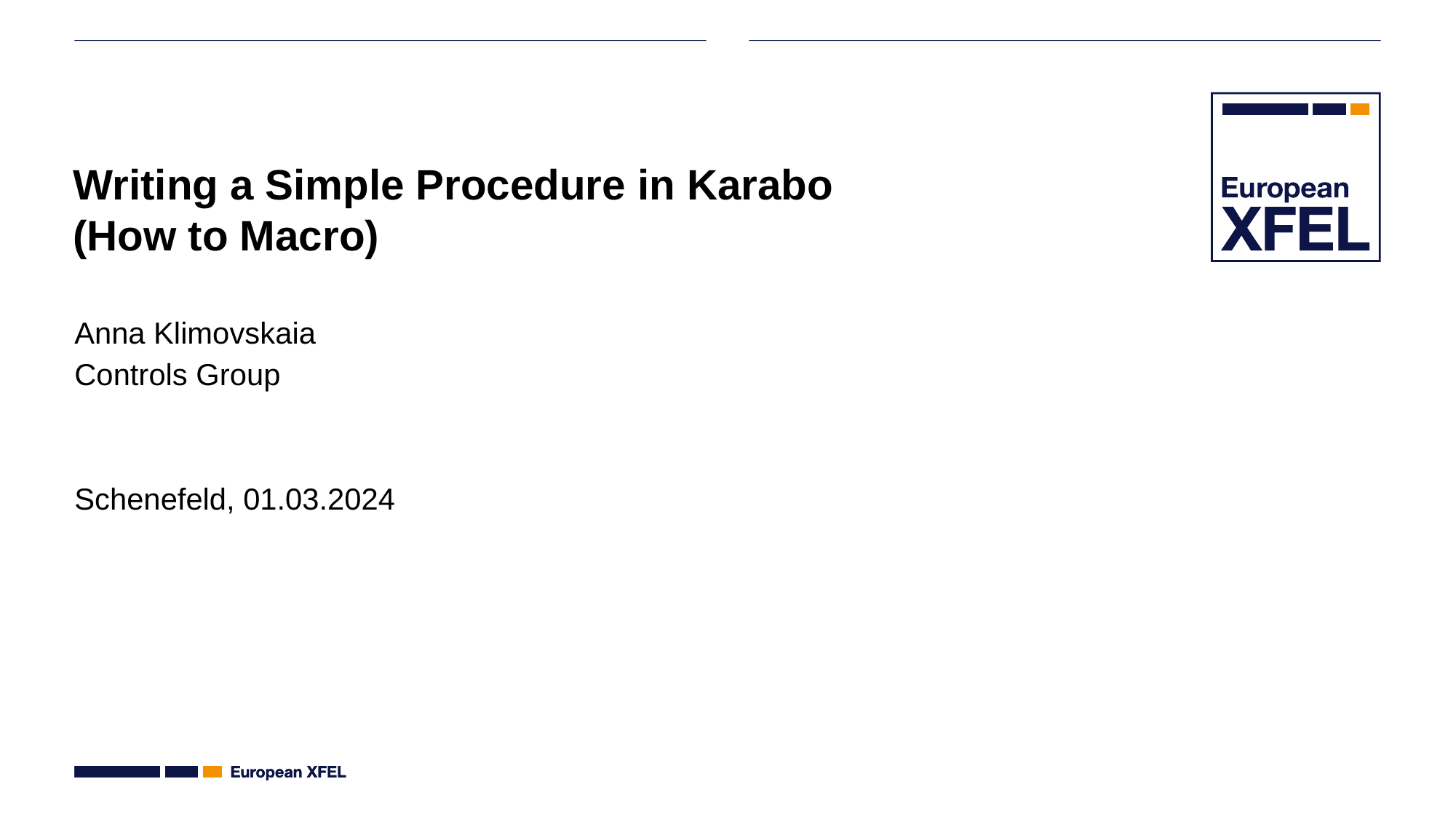

Writing a Simple Procedure in Karabo
(How to Macro)
Anna Klimovskaia
Controls Group

Schenefeld, 01.03.2024